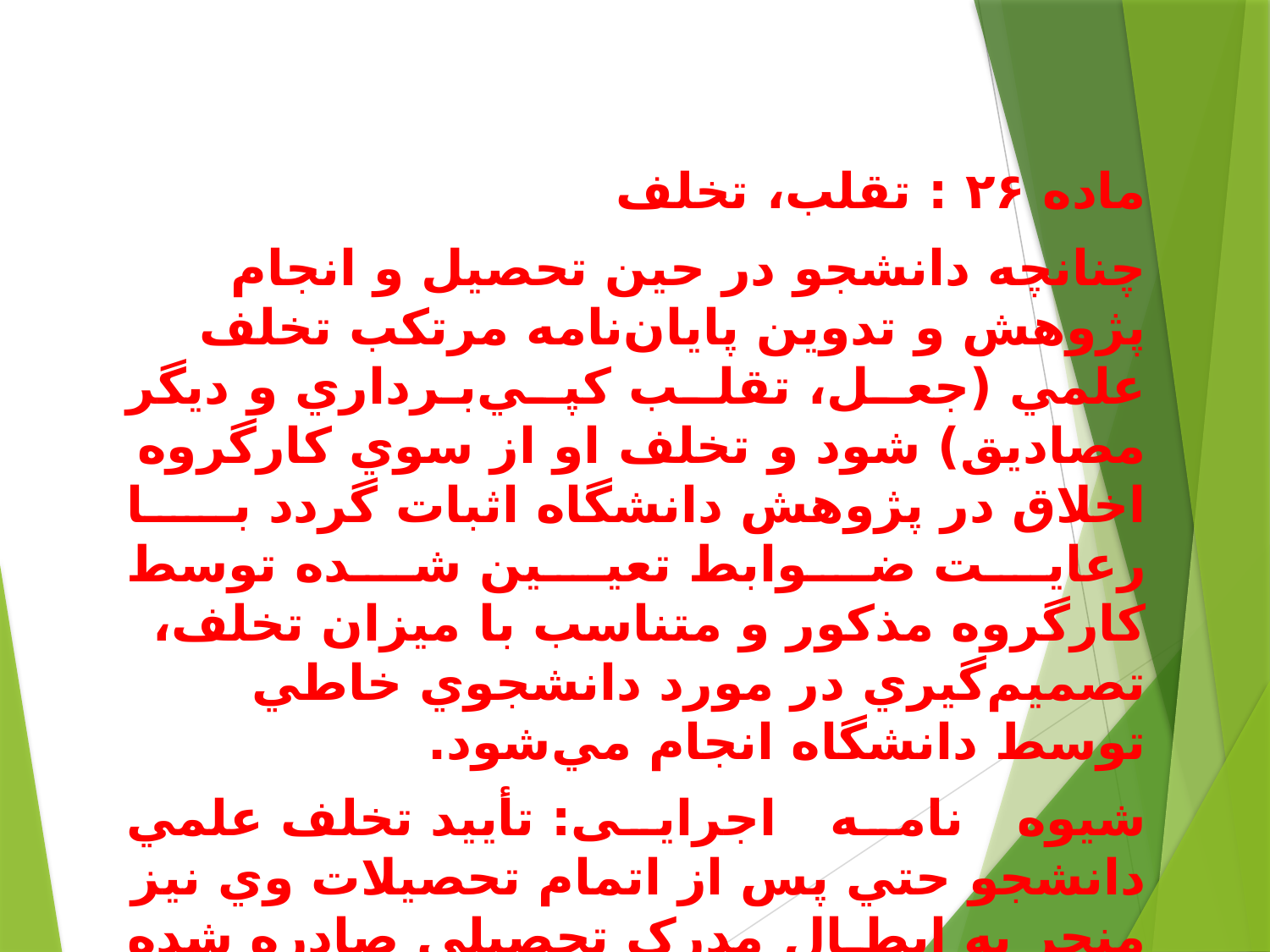

ﻣﺎﺩﻩ ۲۶ : تقلب، تخلف
ﭼﻨﺎﻧﭽﻪ ﺩﺍﻧﺸﺠﻮ ﺩﺭ ﺣﻴﻦ ﺗﺤﺼﻴﻞ ﻭ ﺍﻧﺠﺎﻡ ﭘﮋﻭﻫﺶ ﻭ ﺗﺪﻭﻳﻦ ﭘﺎﻳﺎﻥﻧﺎﻣﻪ ﻣﺮﺗﻜﺐ ﺗﺨﻠﻒ ﻋﻠﻤﻲ (ﺟﻌـﻞ، ﺗﻘﻠـﺐ ﻛﭙـﻲﺑـﺮﺩﺍﺭﻱ ﻭ ﺩﻳﮕﺮ ﻣﺼﺎﺩﻳﻖ) ﺷﻮﺩ ﻭ ﺗﺨﻠﻒ ﺍﻭ ﺍﺯ ﺳﻮﻱ ﻛﺎﺭﮔﺮﻭﻩ ﺍﺧﻼﻕ ﺩﺭ ﭘﮋﻭﻫﺶ ﺩﺍﻧﺸﮕﺎﻩ ﺍﺛﺒﺎﺕ ﮔﺮﺩﺩ ﺑـﺎ ﺭﻋﺎﻳـﺖ ﺿـﻮﺍﺑﻂ ﺗﻌﻴـﻴﻦ ﺷـﺪﻩ ﺗﻮﺳﻂ ﻛﺎﺭﮔﺮﻭﻩ ﻣﺬﻛﻮﺭ ﻭ ﻣﺘﻨﺎﺳﺐ ﺑﺎ ﻣﻴﺰﺍﻥ ﺗﺨﻠﻒ، ﺗﺼﻤﻴﻢﮔﻴﺮﻱ ﺩﺭ ﻣﻮﺭﺩ ﺩﺍﻧﺸﺠﻮﻱ ﺧﺎﻃﻲ ﺗﻮﺳﻂ ﺩﺍﻧﺸﮕﺎﻩ ﺍﻧﺠﺎﻡ ﻣﻲﺷﻮﺩ.
شیوه نامه اجرایی: ﺗﺄﻳﻴﺪ ﺗﺨﻠﻒ ﻋﻠﻤﻲ ﺩﺍﻧﺸﺠﻮ ﺣﺘﻲ ﭘﺲ ﺍﺯ ﺍﺗﻤﺎﻡ ﺗﺤﺼﻴﻼﺕ ﻭﻱ ﻧﻴﺰ ﻣﻨﺠﺮ ﺑﻪ ﺍﺑﻄـﺎﻝ مدرک ﺗﺤﺼﻴﻠﻲ ﺻﺎﺩﺭﻩ ﺷﺪﻩ ﺧﻮﺍﻫﺪ ﺷﺪ.